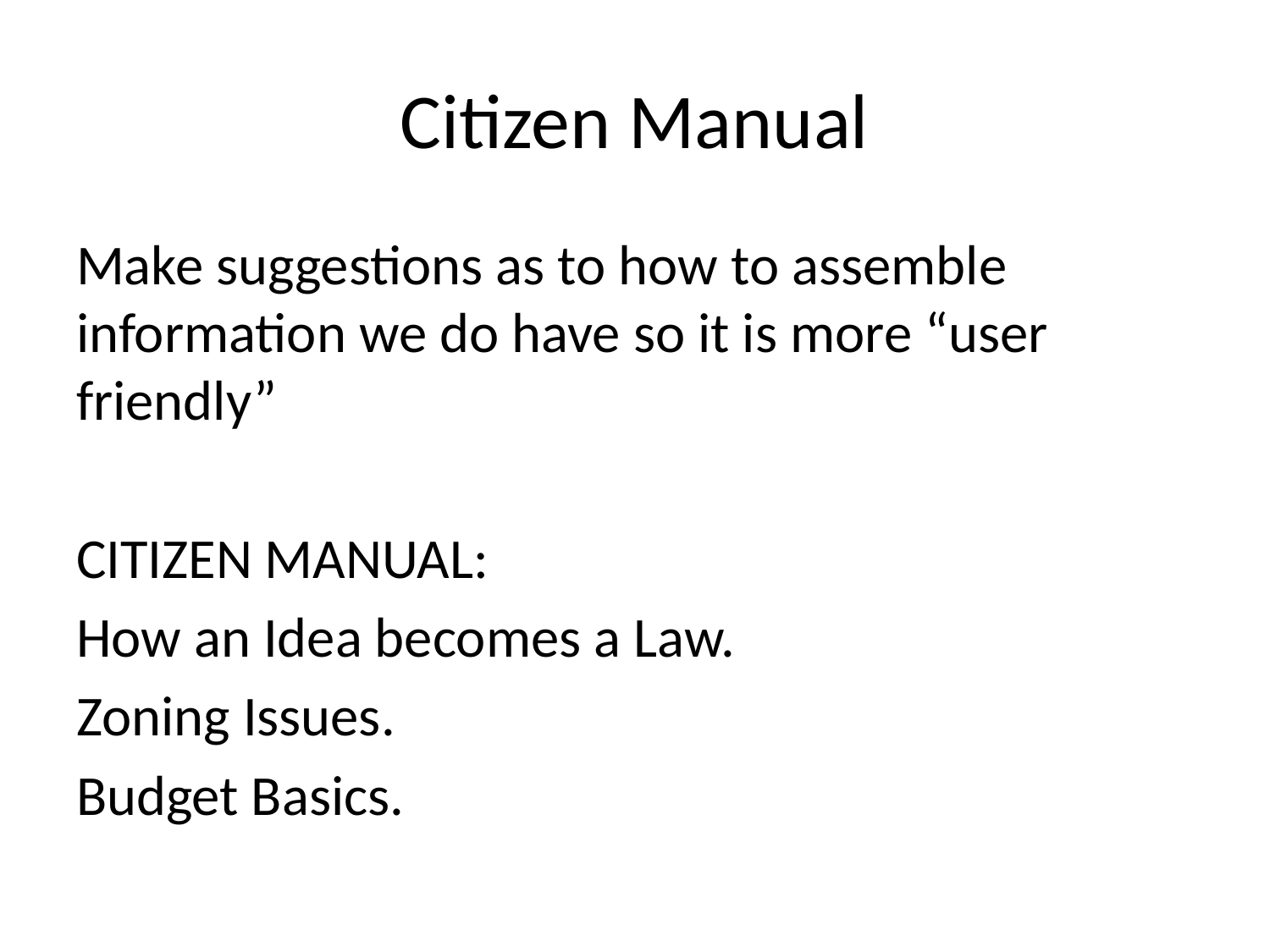

# Citizen Manual
Make suggestions as to how to assemble information we do have so it is more “user friendly”

CITIZEN MANUAL:
How an Idea becomes a Law.
Zoning Issues.
Budget Basics.